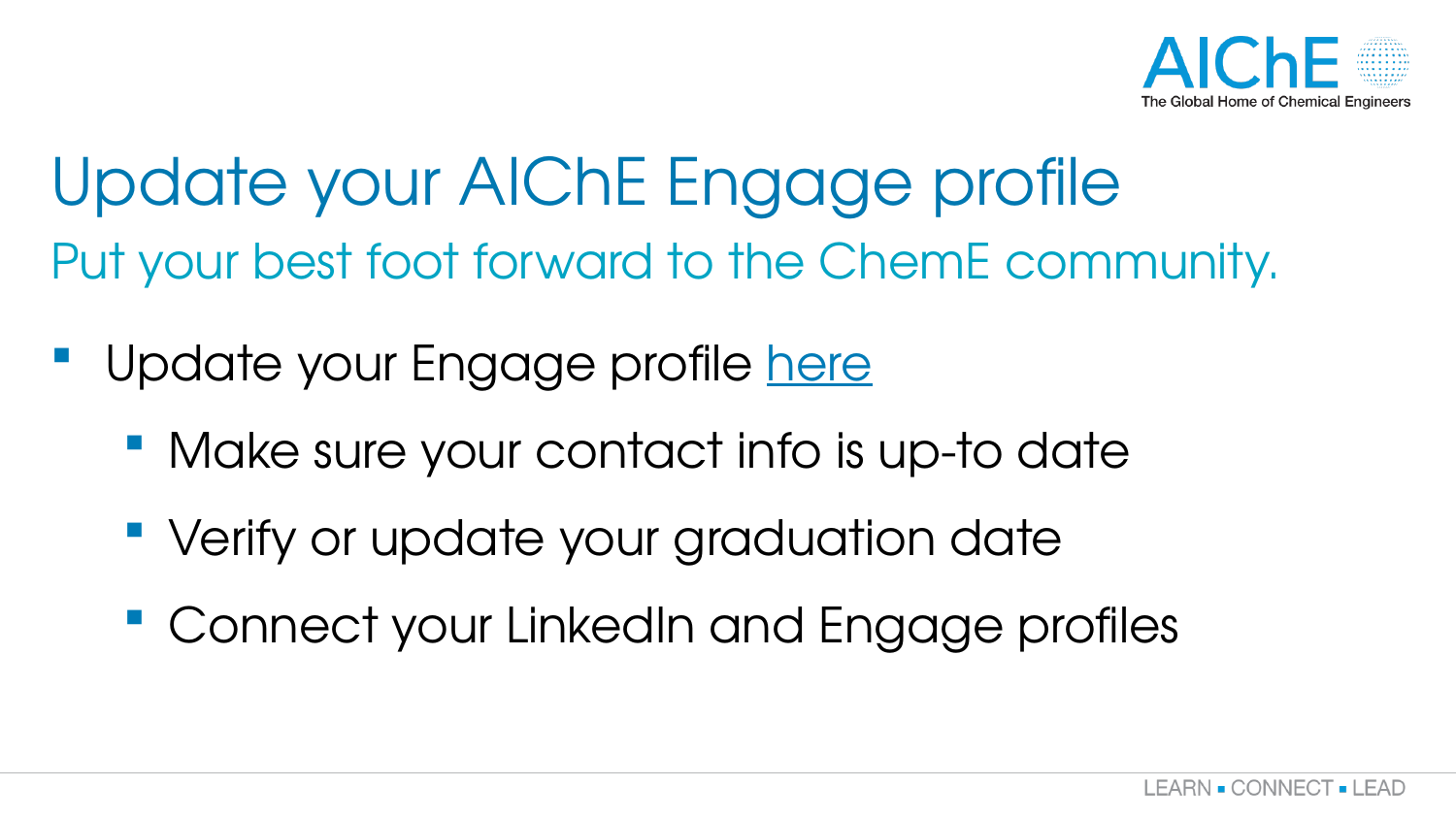

# Update your AIChE Engage profile
Put your best foot forward to the ChemE community.
Update your Engage profile here
Make sure your contact info is up-to date
Verify or update your graduation date
Connect your LinkedIn and Engage profiles